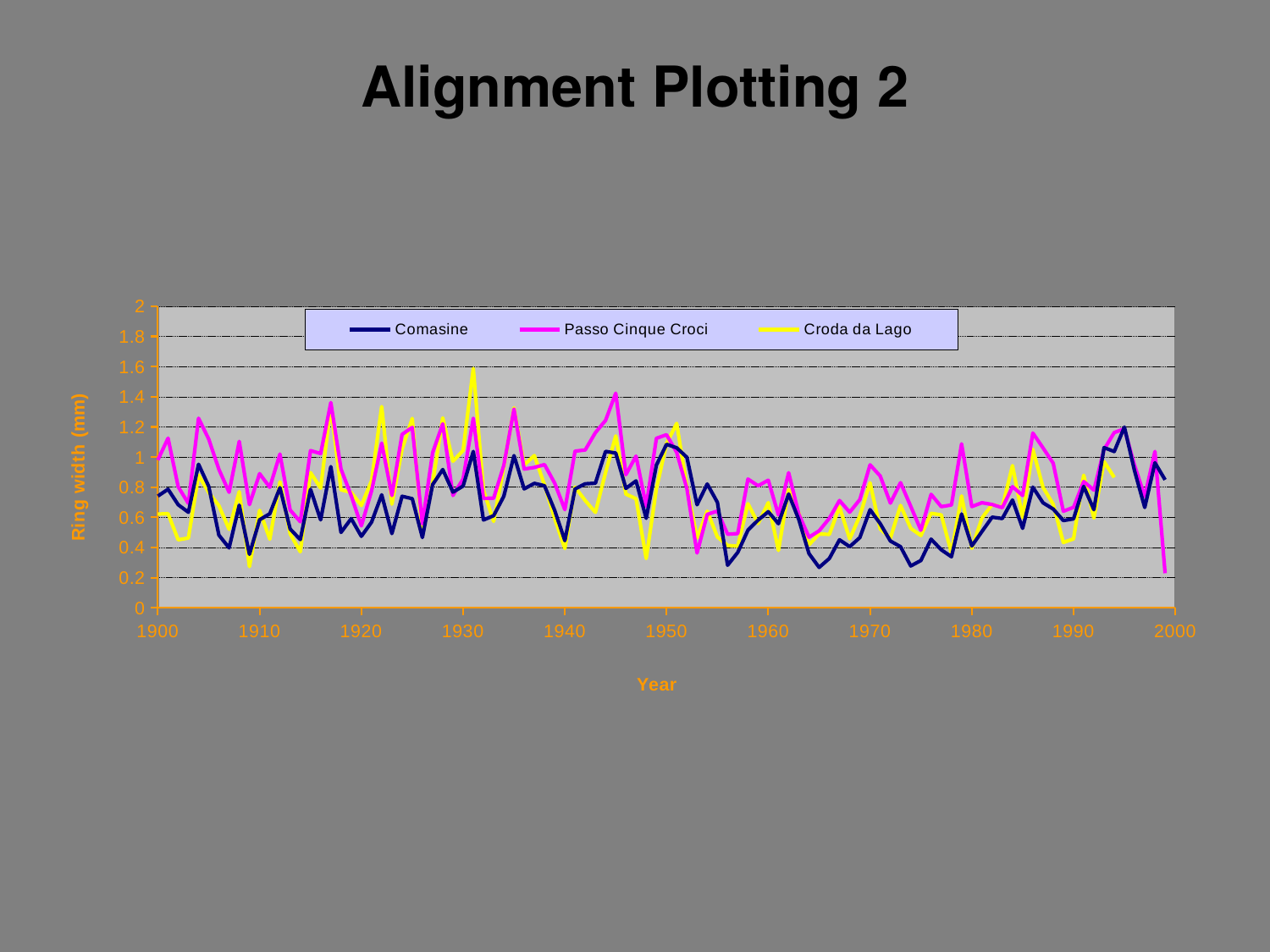

Alignment Plotting 2

### Chart

| Category | Comasine | Passo Cinque Croci | Croda da Lago |
|---|---|---|---|